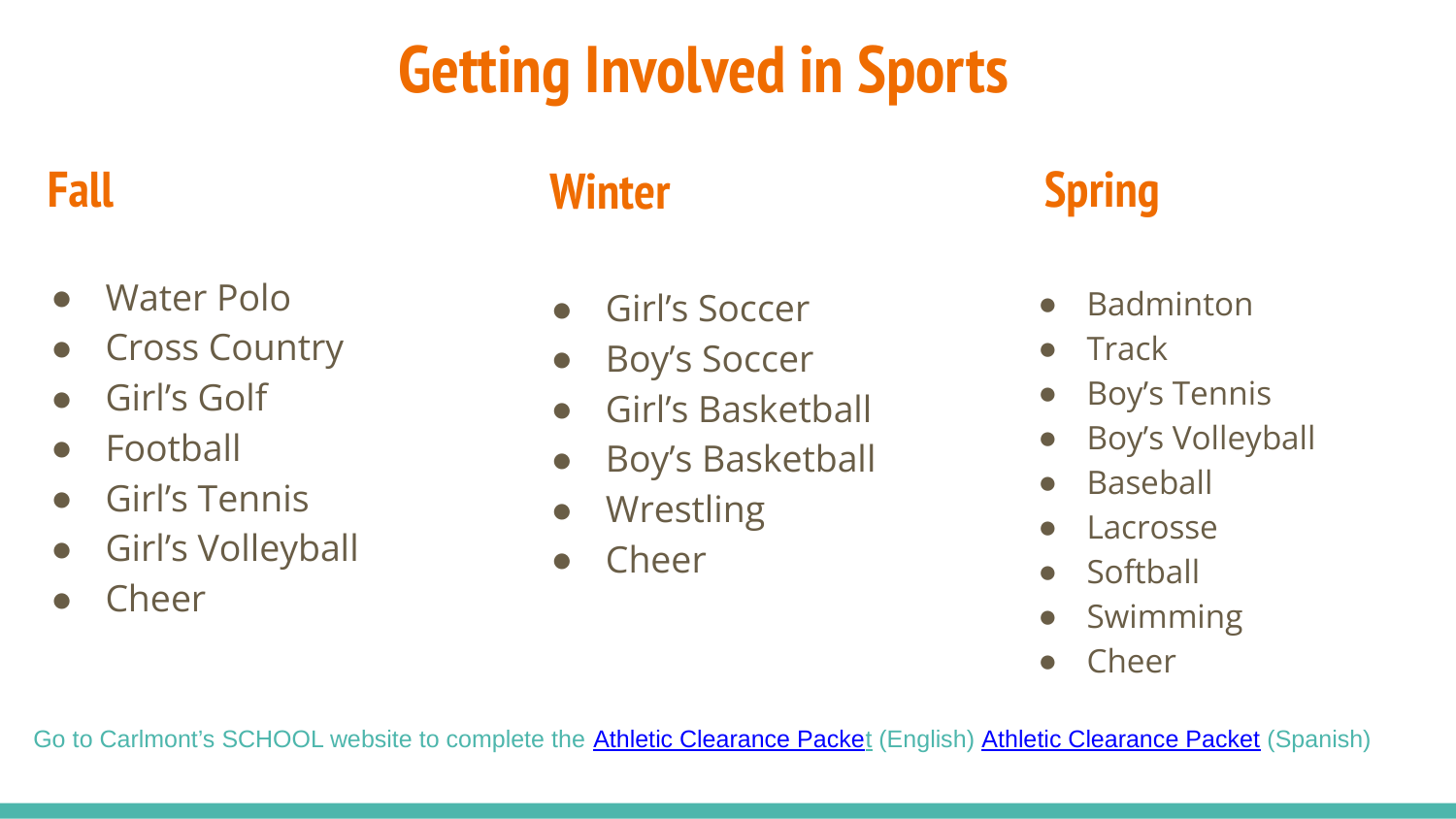

# Getting Involved in Sports
Fall
Spring
Winter
Water Polo
Cross Country
Girl’s Golf
Football
Girl’s Tennis
Girl’s Volleyball
Cheer
Badminton
Track
Boy’s Tennis
Boy’s Volleyball
Baseball
Lacrosse
Softball
Swimming
Cheer
Girl’s Soccer
Boy’s Soccer
Girl’s Basketball
Boy’s Basketball
Wrestling
Cheer
Go to Carlmont’s SCHOOL website to complete the Athletic Clearance Packet (English) Athletic Clearance Packet (Spanish)